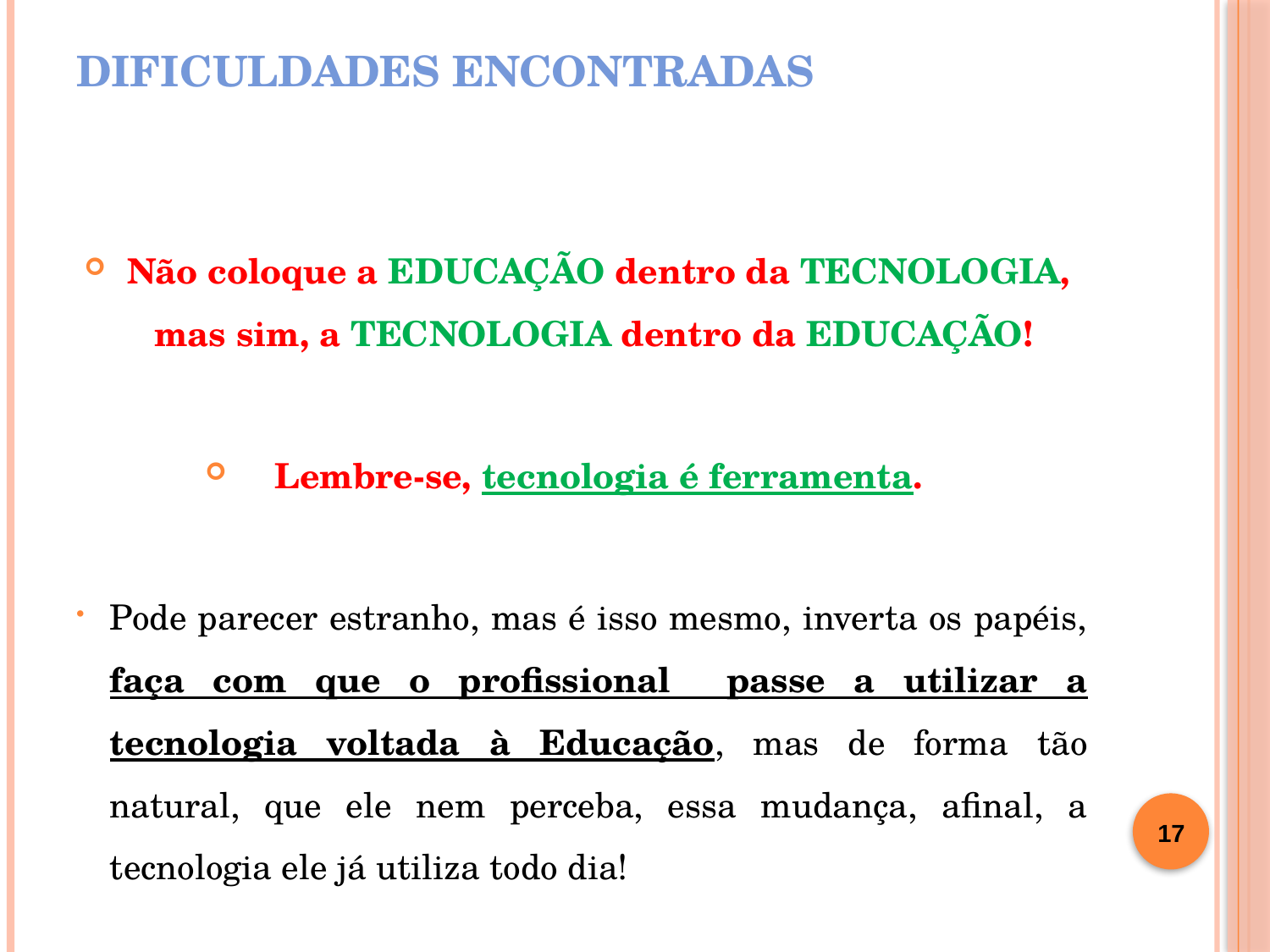

# Dificuldades encontradas
Não coloque a EDUCAÇÃO dentro da TECNOLOGIA, mas sim, a TECNOLOGIA dentro da EDUCAÇÃO!

Lembre-se, tecnologia é ferramenta.

Pode parecer estranho, mas é isso mesmo, inverta os papéis, faça com que o profissional  passe a utilizar a tecnologia voltada à Educação, mas de forma tão natural, que ele nem perceba, essa mudança, afinal, a tecnologia ele já utiliza todo dia!
17